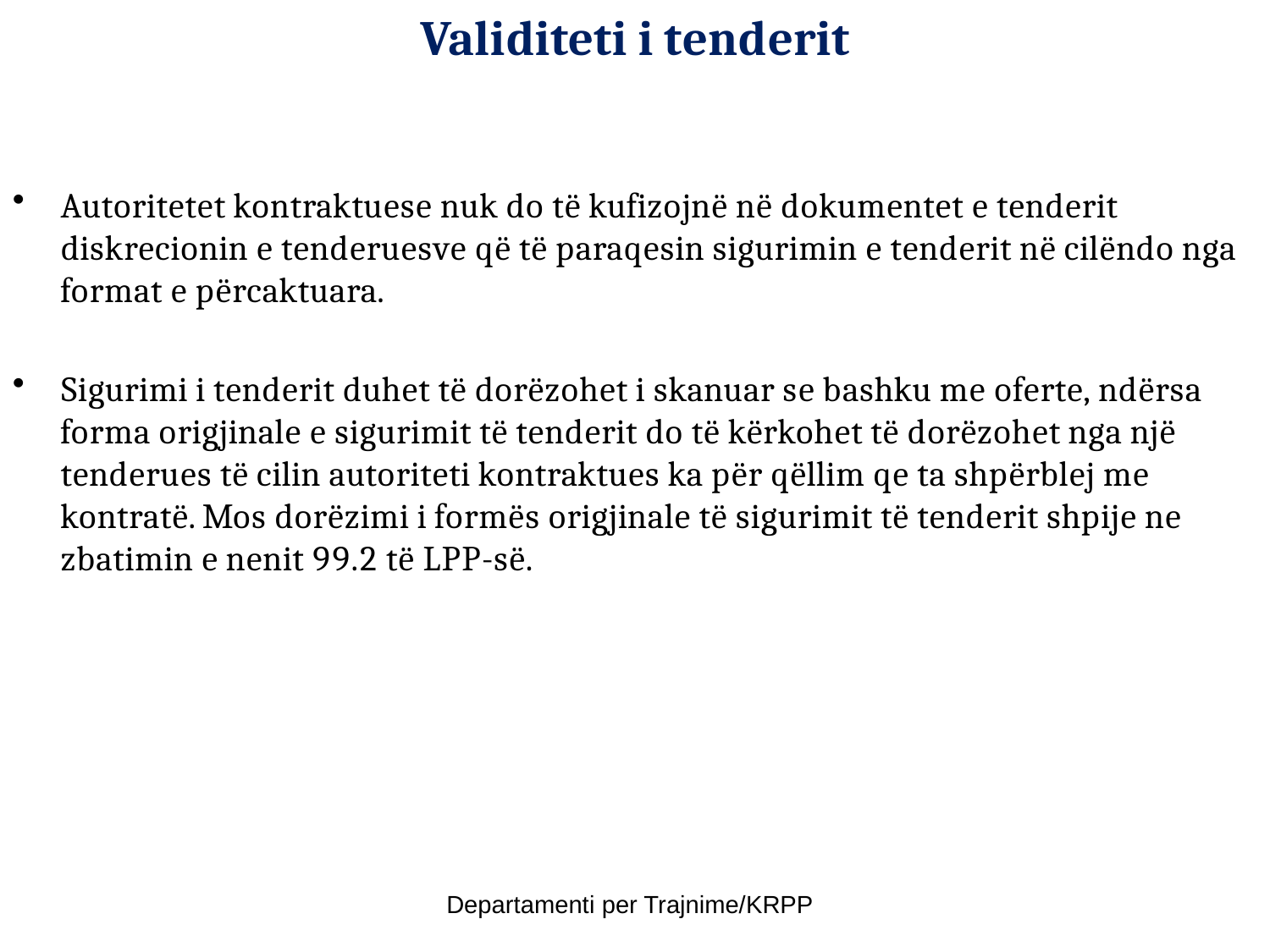

# Validiteti i tenderit

Autoritetet kontraktuese nuk do të kufizojnë në dokumentet e tenderit diskrecionin e tenderuesve që të paraqesin sigurimin e tenderit në cilëndo nga format e përcaktuara.

Sigurimi i tenderit duhet të dorëzohet i skanuar se bashku me oferte, ndërsa forma origjinale e sigurimit të tenderit do të kërkohet të dorëzohet nga një tenderues të cilin autoriteti kontraktues ka për qëllim qe ta shpërblej me kontratë. Mos dorëzimi i formës origjinale të sigurimit të tenderit shpije ne zbatimin e nenit 99.2 të LPP-së.
Departamenti per Trajnime/KRPP